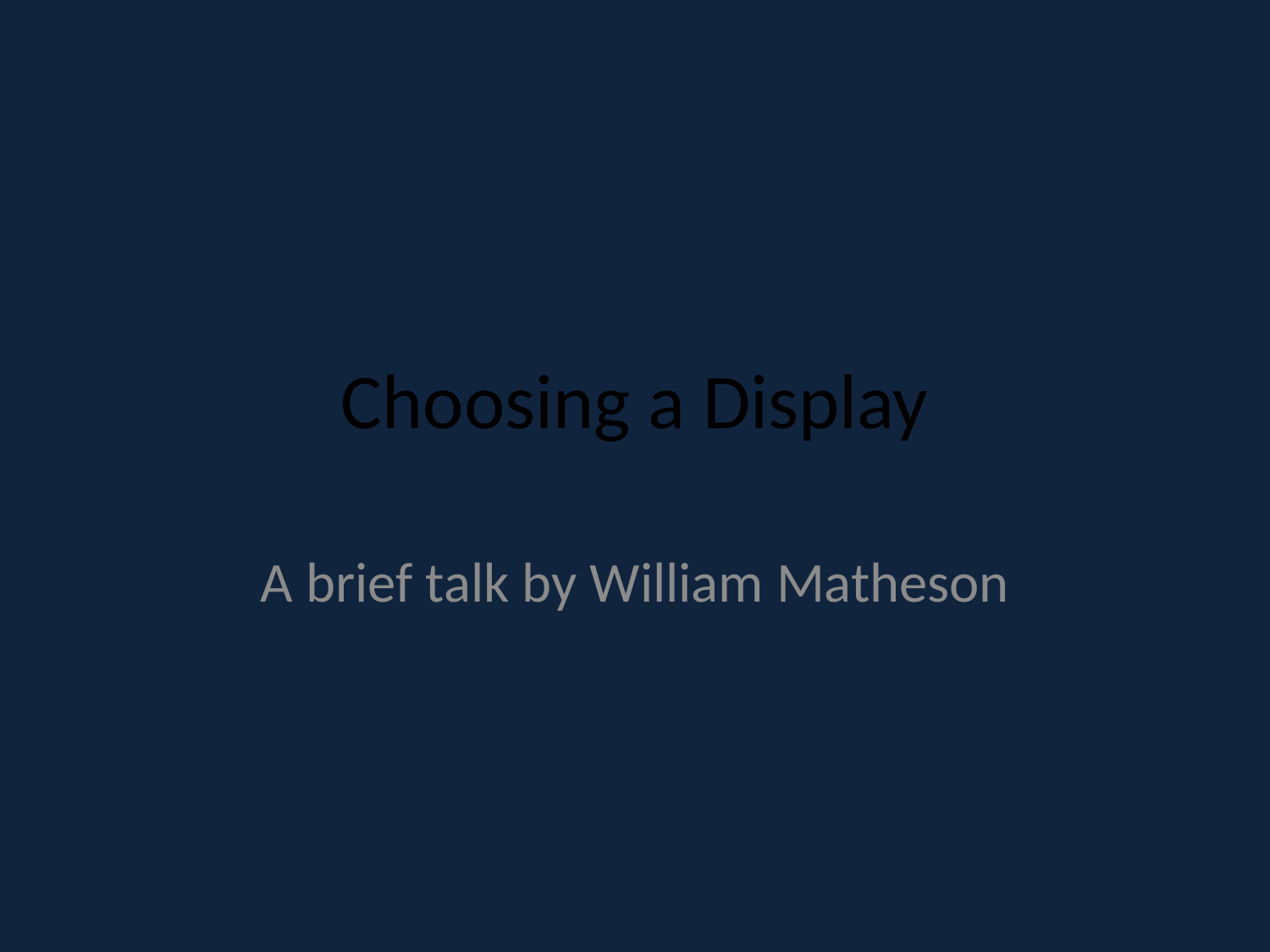

# Choosing a Display
A brief talk by William Matheson